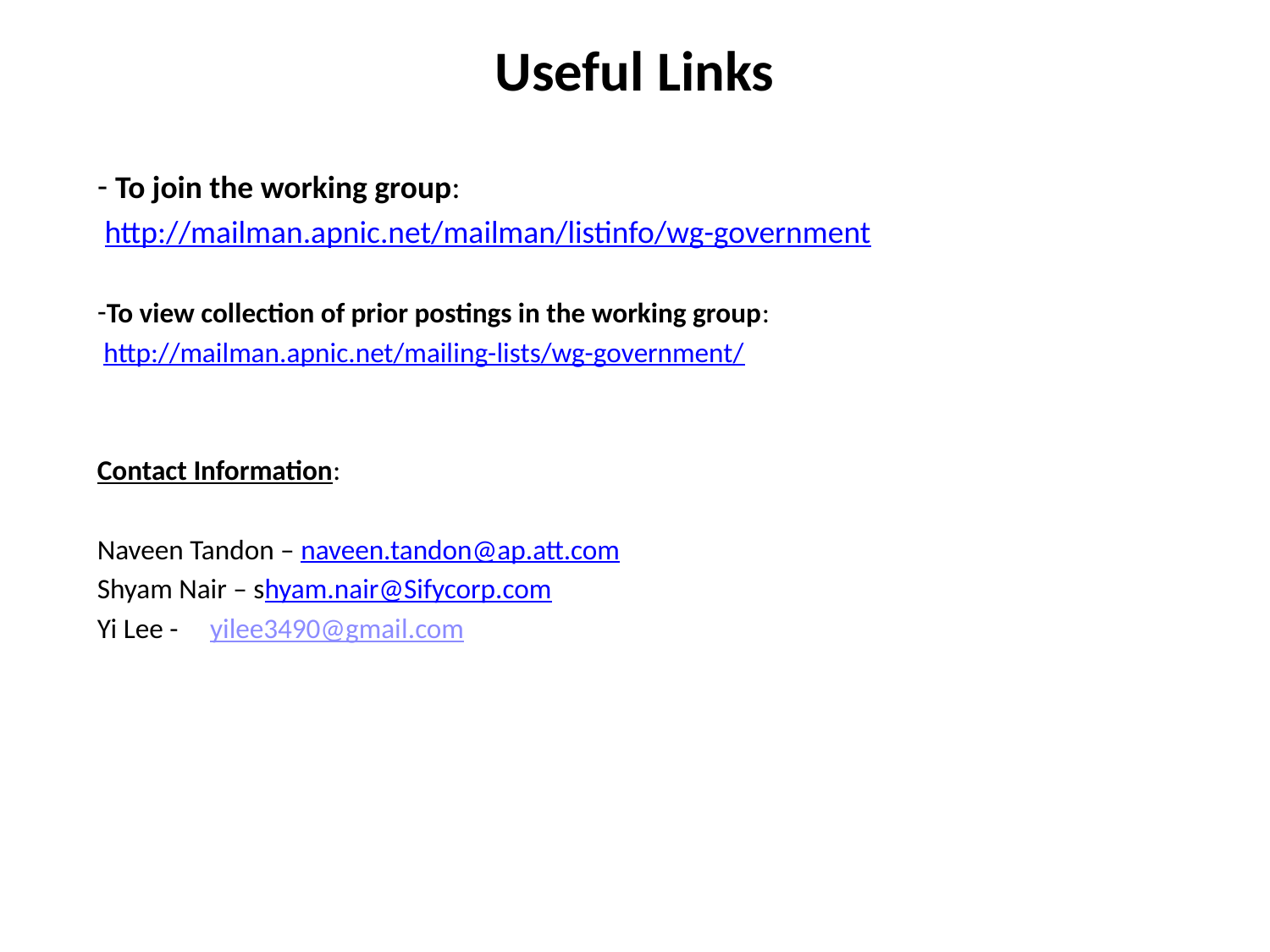

# Useful Links

 To join the working group:
 http://mailman.apnic.net/mailman/listinfo/wg-government

To view collection of prior postings in the working group:
 http://mailman.apnic.net/mailing-lists/wg-government/

Contact Information:

Naveen Tandon – naveen.tandon@ap.att.com
Shyam Nair – shyam.nair@Sifycorp.com
Yi Lee -     yilee3490@gmail.com